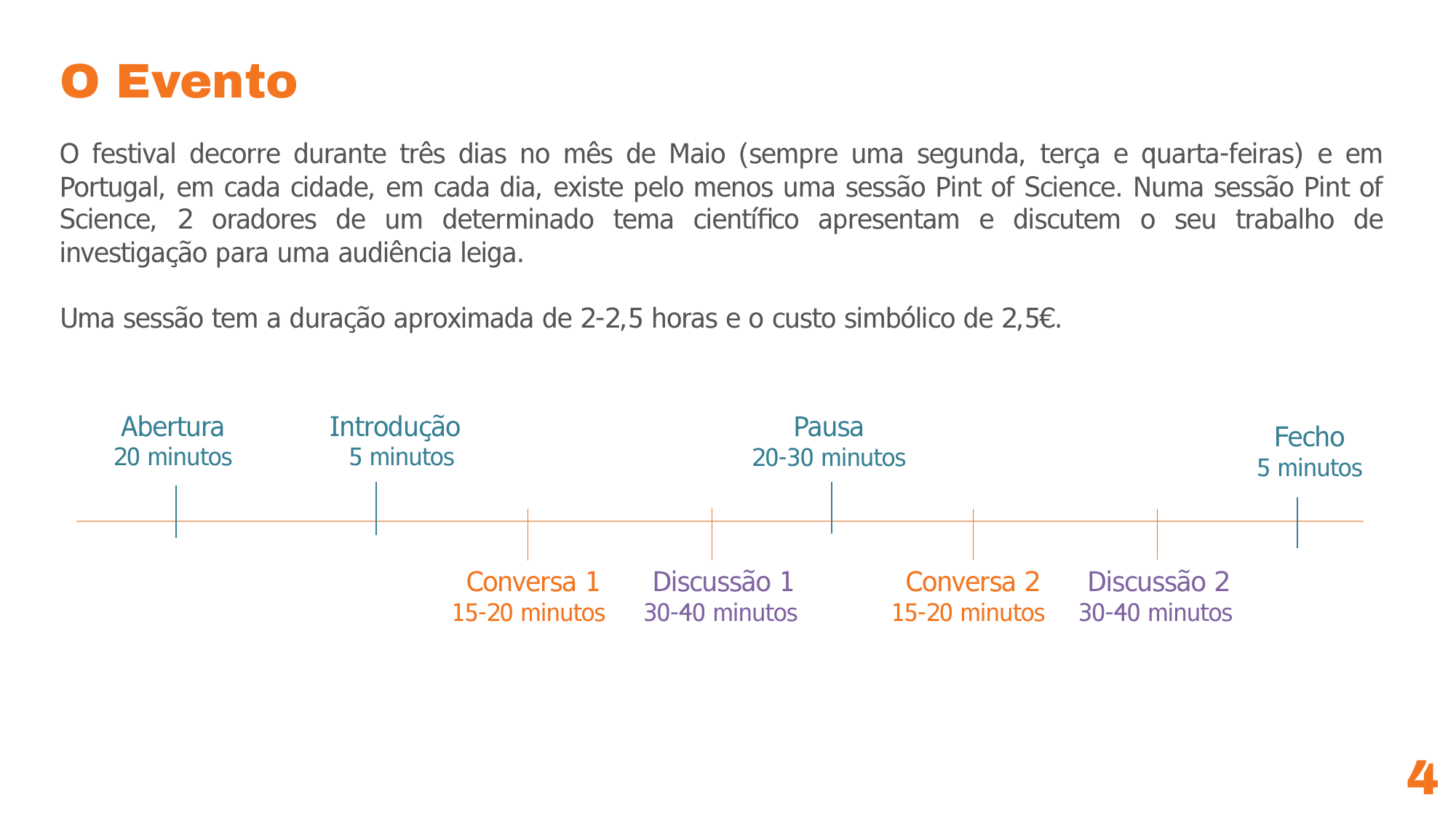

# O Evento
O festival decorre durante três dias no mês de Maio (sempre uma segunda, terça e quarta-feiras) e em Portugal, em cada cidade, em cada dia, existe pelo menos uma sessão Pint of Science. Numa sessão Pint of Science, 2 oradores de um determinado tema científico apresentam e discutem o seu trabalho de investigação para uma audiência leiga.
Uma sessão tem a duração aproximada de 2-2,5 horas e o custo simbólico de 2,5€.
Abertura
20 minutos
Introdução
5 minutos
Pausa
20-30 minutos
Fecho
5 minutos

Conversa 1
15-20 minutos
Discussão 1
30-40 minutos
Conversa 2
15-20 minutos
Discussão 2
30-40 minutos
4